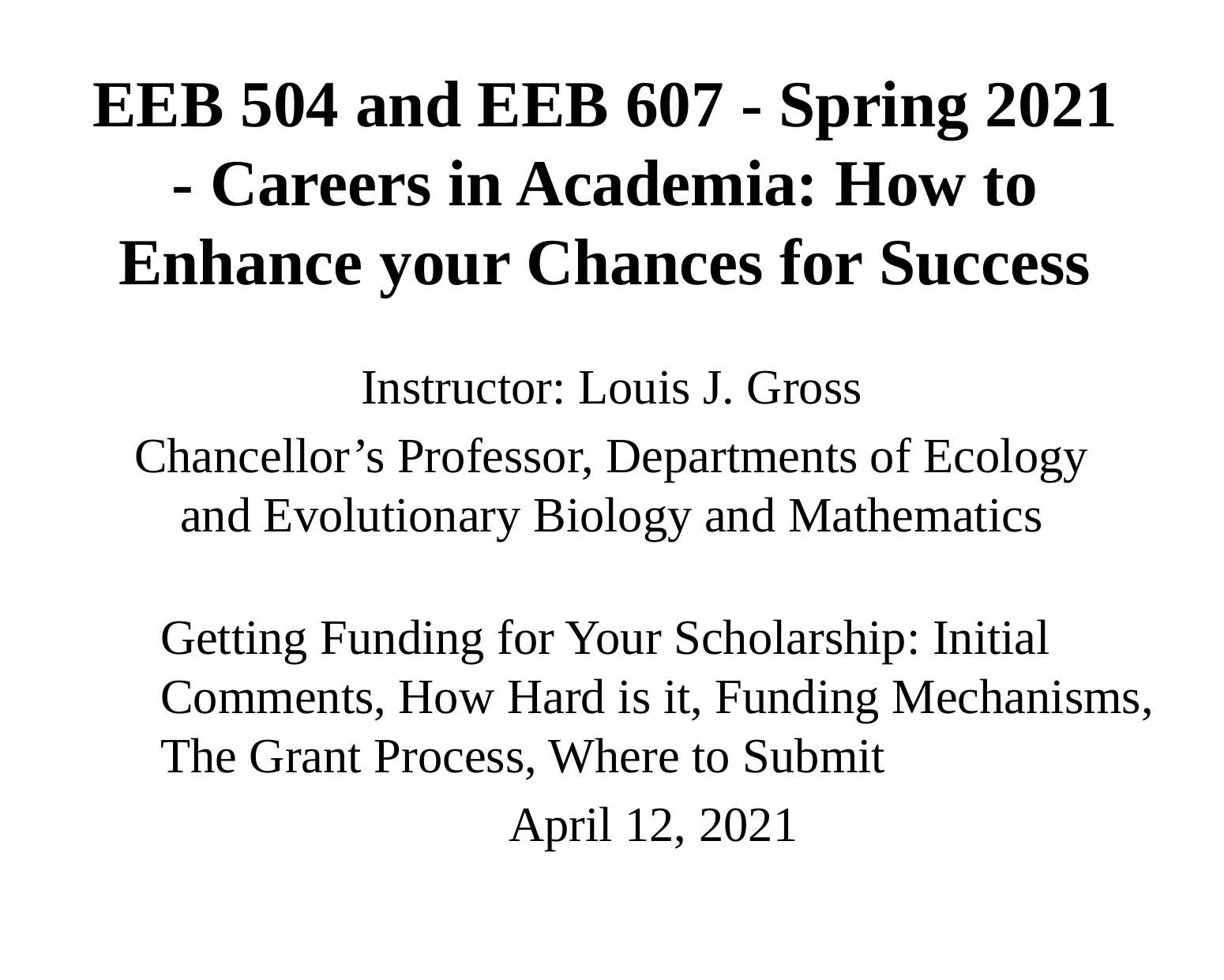

# EEB 504 and EEB 607 - Spring 2021 - Careers in Academia: How to Enhance your Chances for Success
Instructor: Louis J. Gross
Chancellor’s Professor, Departments of Ecology and Evolutionary Biology and Mathematics

Getting Funding for Your Scholarship: Initial Comments, How Hard is it, Funding Mechanisms, The Grant Process, Where to Submit
                            April 12, 2021